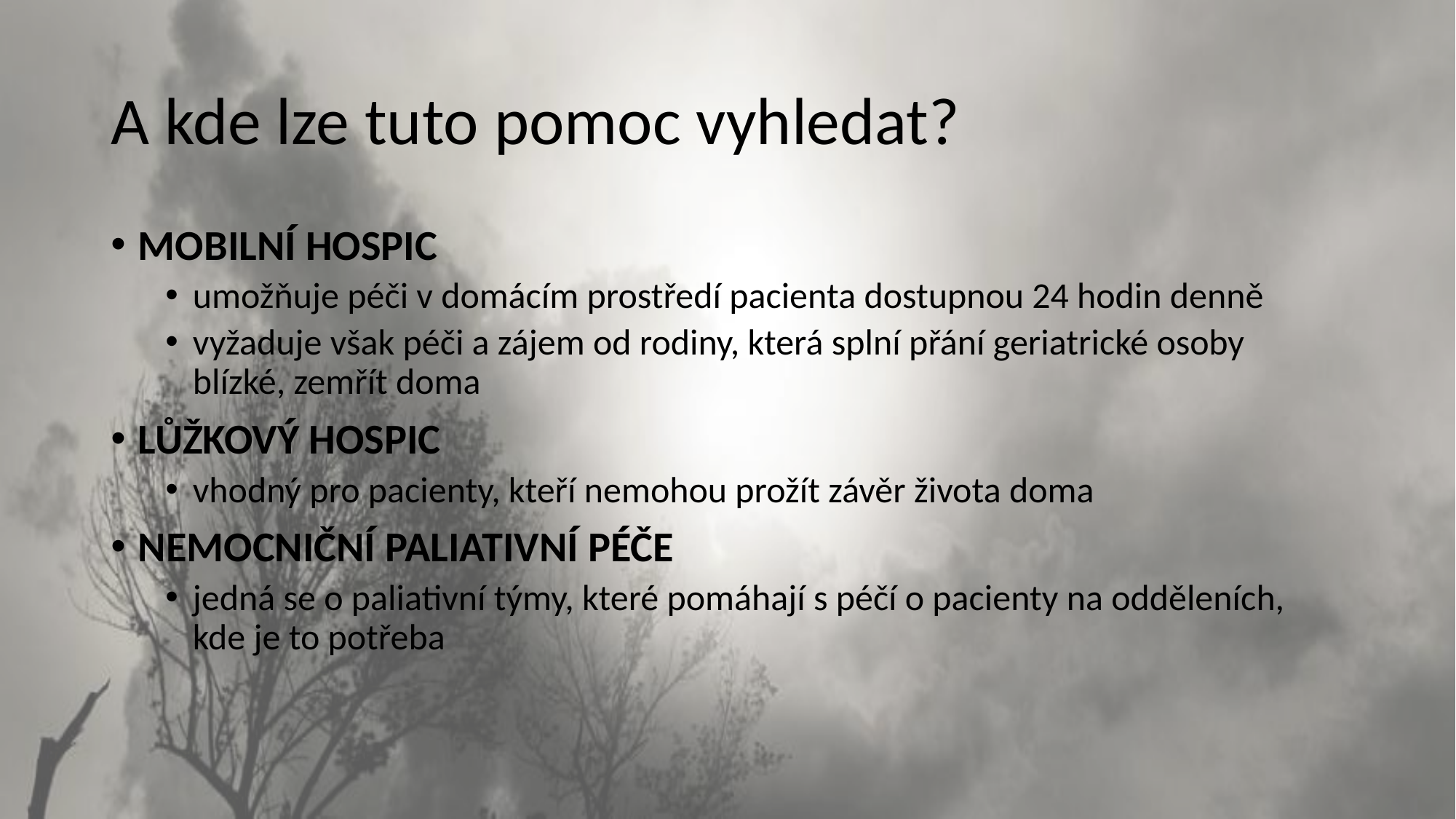

# A kde lze tuto pomoc vyhledat?
MOBILNÍ HOSPIC
umožňuje péči v domácím prostředí pacienta dostupnou 24 hodin denně
vyžaduje však péči a zájem od rodiny, která splní přání geriatrické osoby blízké, zemřít doma
LŮŽKOVÝ HOSPIC
vhodný pro pacienty, kteří nemohou prožít závěr života doma
NEMOCNIČNÍ PALIATIVNÍ PÉČE
jedná se o paliativní týmy, které pomáhají s péčí o pacienty na odděleních, kde je to potřeba